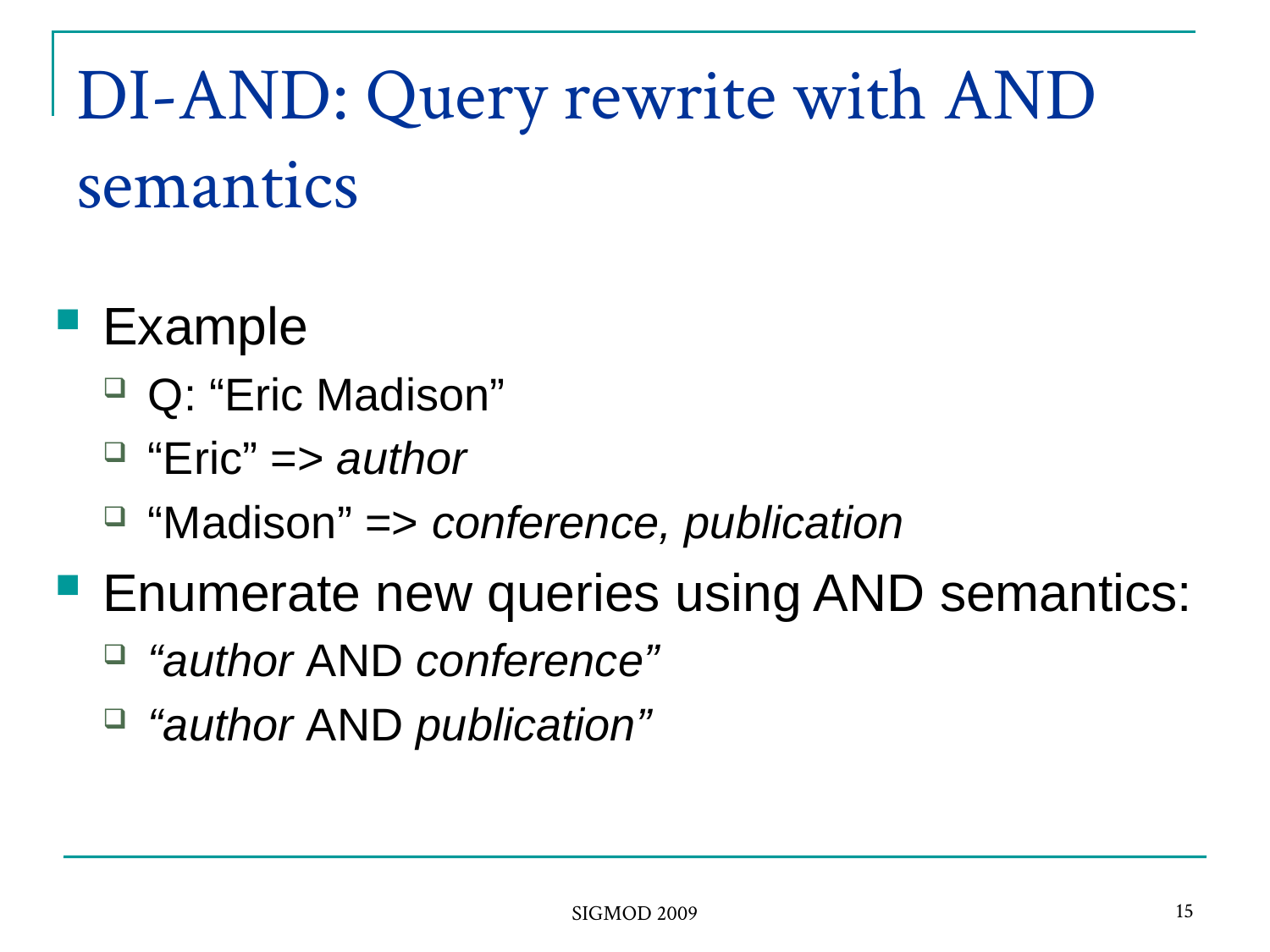

# DI-AND: Query rewrite with AND semantics
Example
Q: “Eric Madison”
“Eric” => author
“Madison” => conference, publication
Enumerate new queries using AND semantics:
“author AND conference”
“author AND publication”
15
SIGMOD 2009